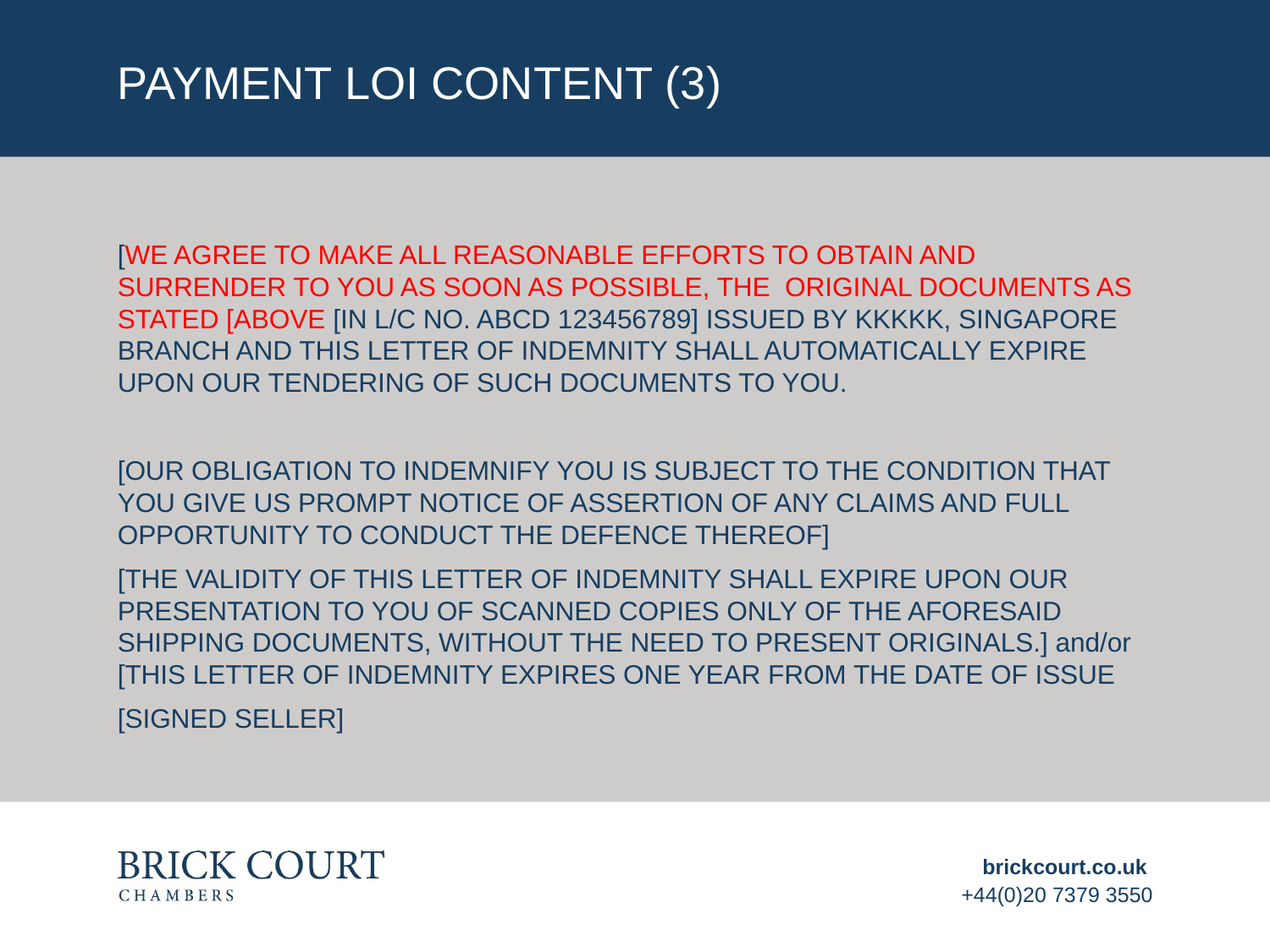

# PAYMENT LOI CONTENT (3)
[We agree to make all reasonable efforts to obtain and surrender to you as soon as possible, the  original documents as stated [ABOVE [in L/C No. ABCD 123456789] issued by KKKKK, Singapore Branch and this letter of indemnity shall automatically expire upon our tendering of such documents to you.

[Our obligation to indemniFy you is subject to the condition that you give us prompt notice of assertion of any claims And full opportunity to conduct the defence thereof]
[THE VALIDITY OF THIS LETTER OF INDEMNITY SHALL EXPIRE UPON OUR PRESENTATION TO YOU OF SCANNED COPIES ONLY OF THE AFORESAID SHIPPING DOCUMENTS, WITHOUT THE NEED TO PRESENT ORIGINALS.] and/or [This letter of indemnity expires one year from the date of issue
[SIGNED SELLER]

brickcourt.co.uk
+44(0)20 7379 3550